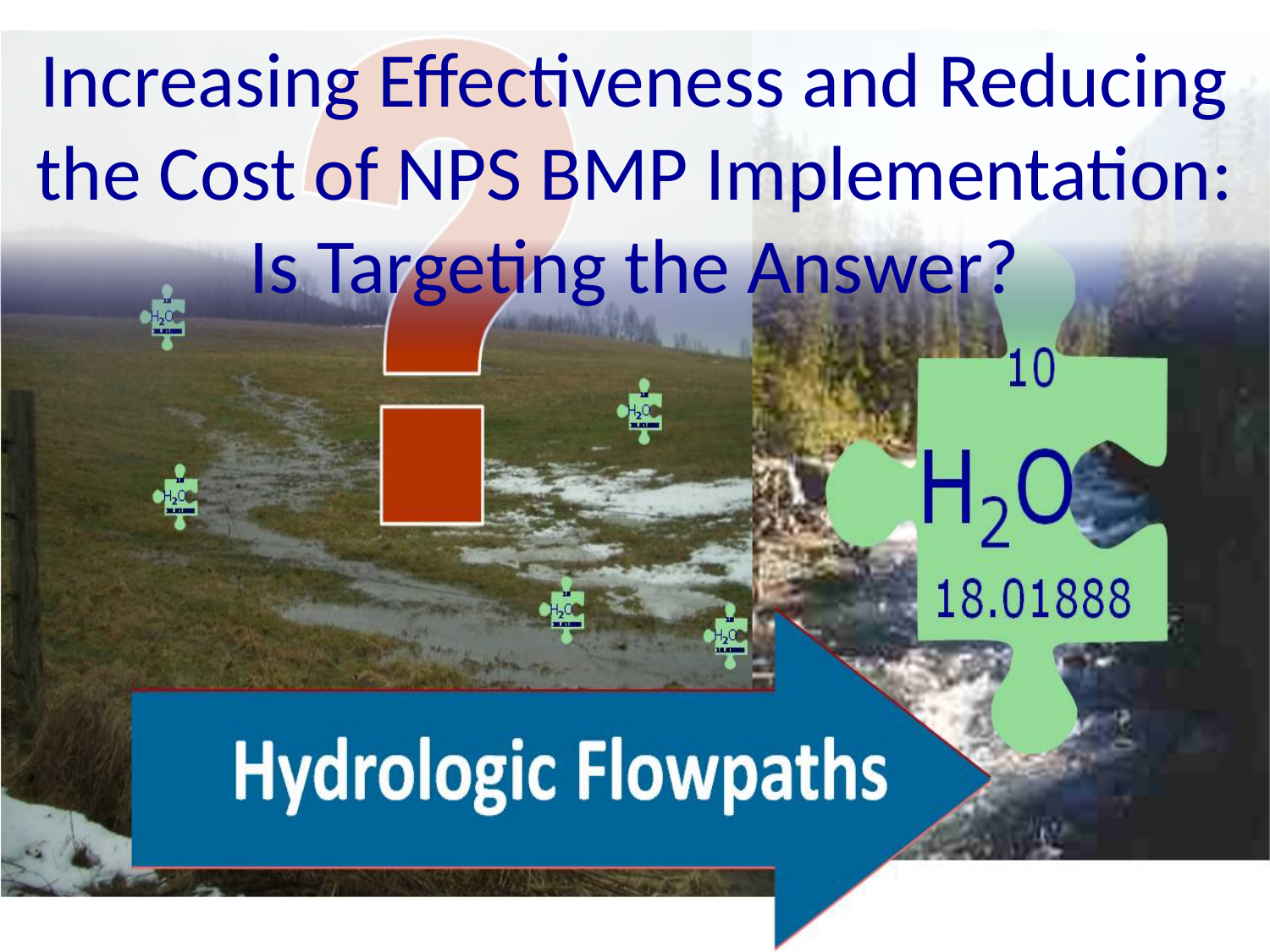

Increasing Effectiveness and Reducing the Cost of NPS BMP Implementation: Is Targeting the Answer?